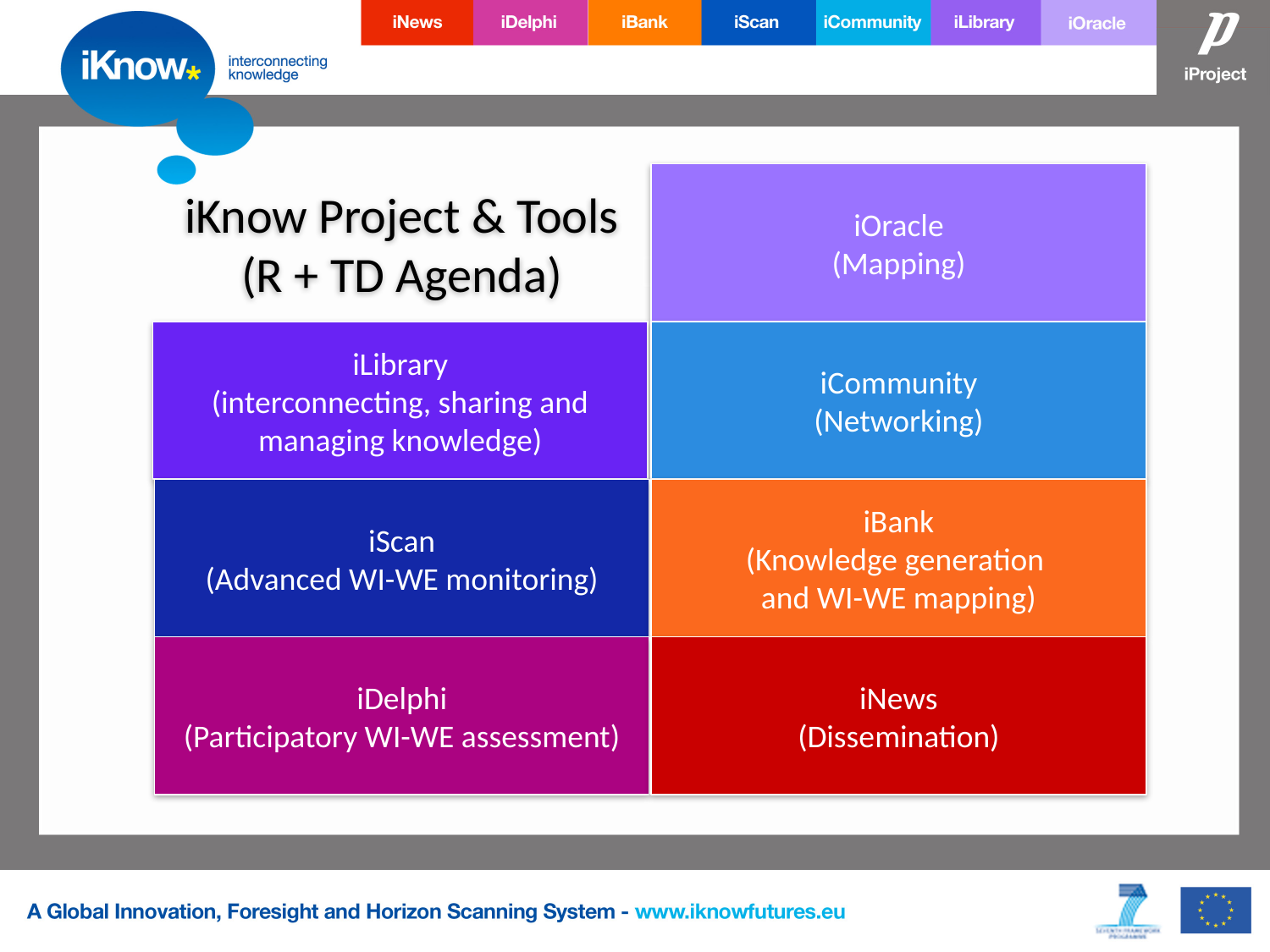

iKnow Project & Tools
(R + TD Agenda)
iOracle
(Mapping)
iLibrary
(interconnecting, sharing and managing knowledge)
iCommunity
(Networking)
iScan
(Advanced WI-WE monitoring)
iBank
(Knowledge generation
and WI-WE mapping)
iDelphi
(Participatory WI-WE assessment)
iNews
(Dissemination)